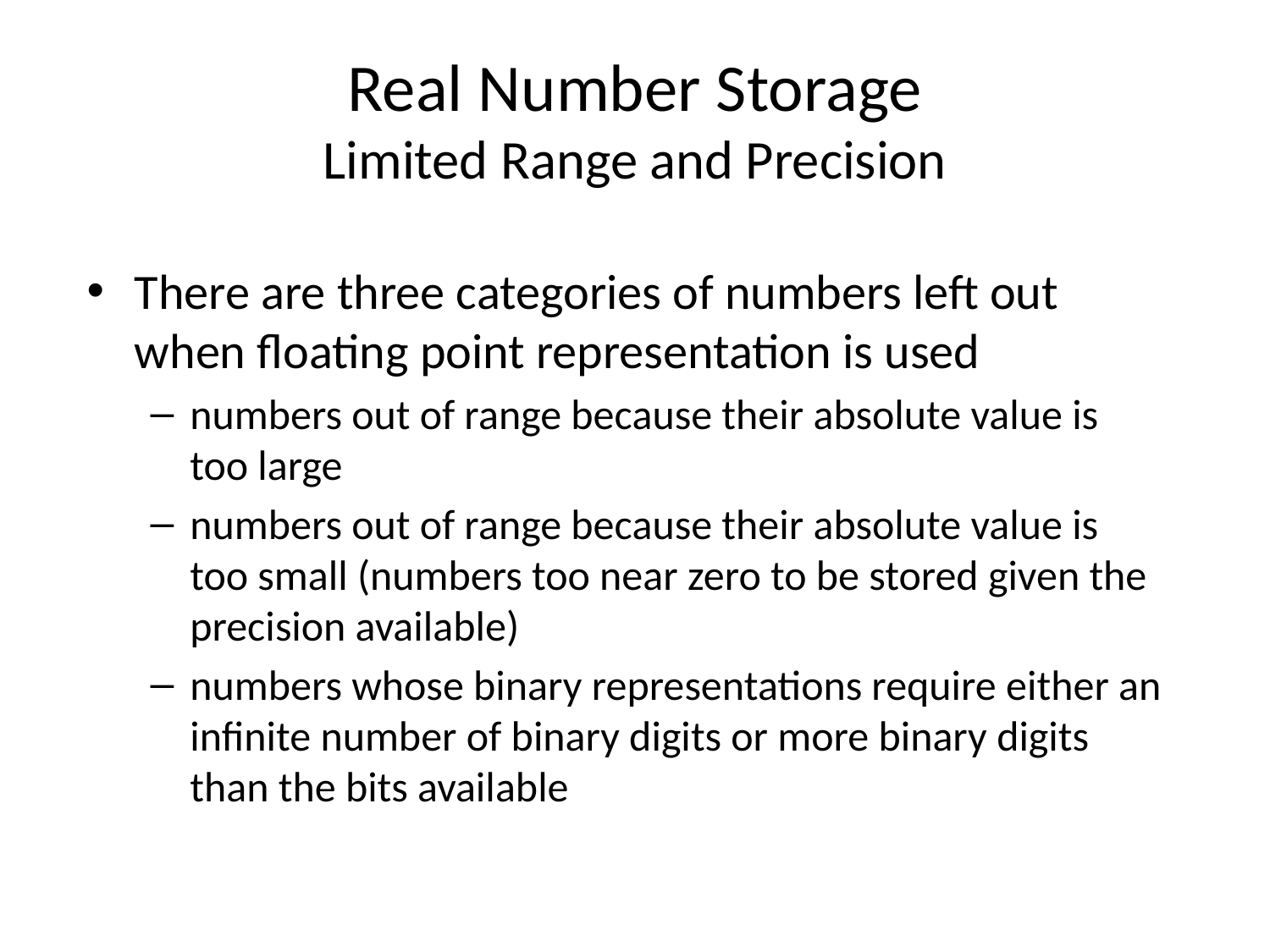

# Real Number Storage Limited Range and Precision
There are three categories of numbers left out when floating point representation is used
numbers out of range because their absolute value is too large
numbers out of range because their absolute value is too small (numbers too near zero to be stored given the precision available)
numbers whose binary representations require either an infinite number of binary digits or more binary digits than the bits available